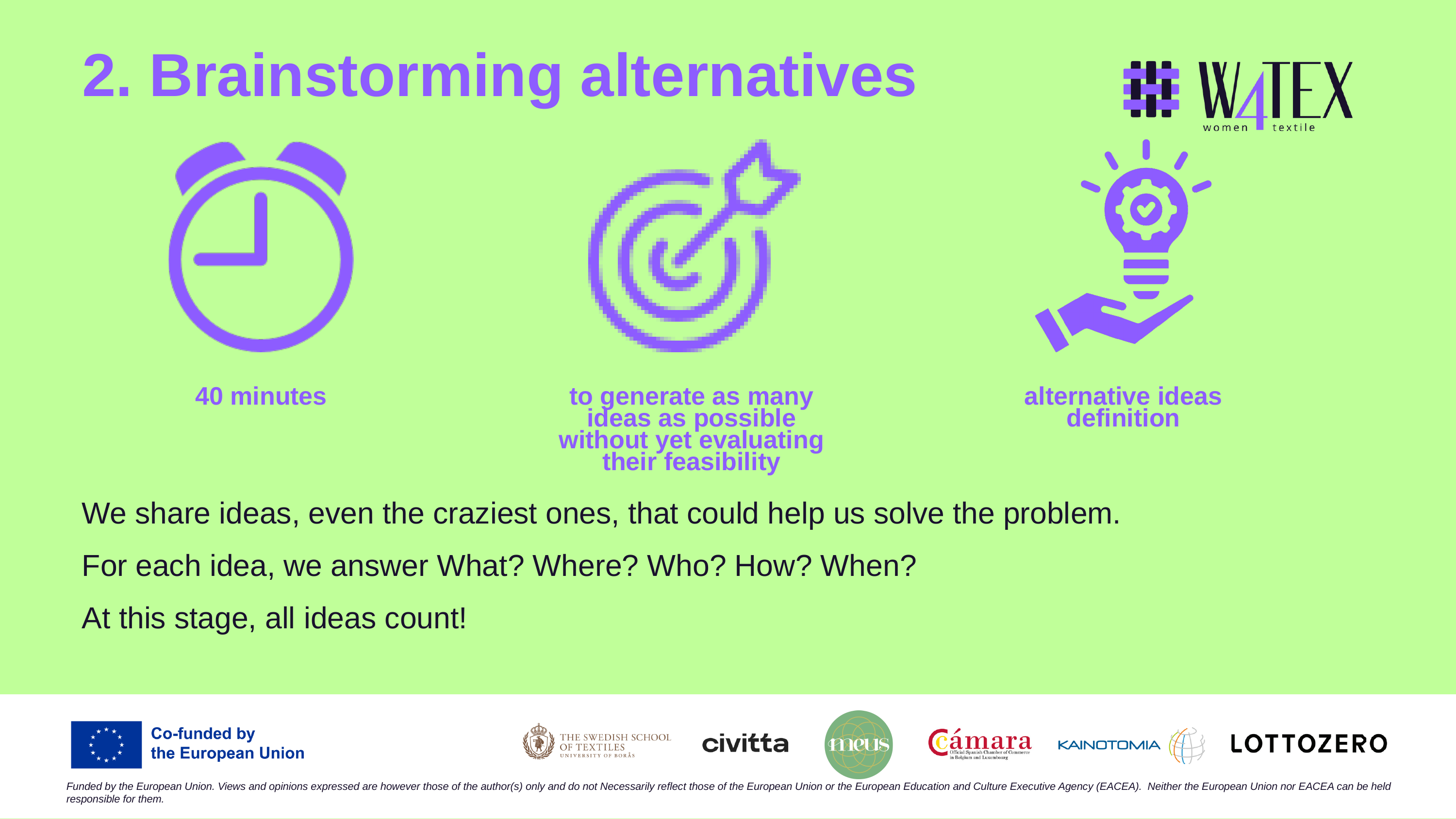

2. Brainstorming alternatives

40 minutes
to generate as many ideas as possible without yet evaluating their feasibility
alternative ideas definition
We share ideas, even the craziest ones, that could help us solve the problem.

For each idea, we answer What? Where? Who? How? When?

At this stage, all ideas count!

Funded by the European Union. Views and opinions expressed are however those of the author(s) only and do not Necessarily reflect those of the European Union or the European Education and Culture Executive Agency (EACEA).  Neither the European Union nor EACEA can be held responsible for them.